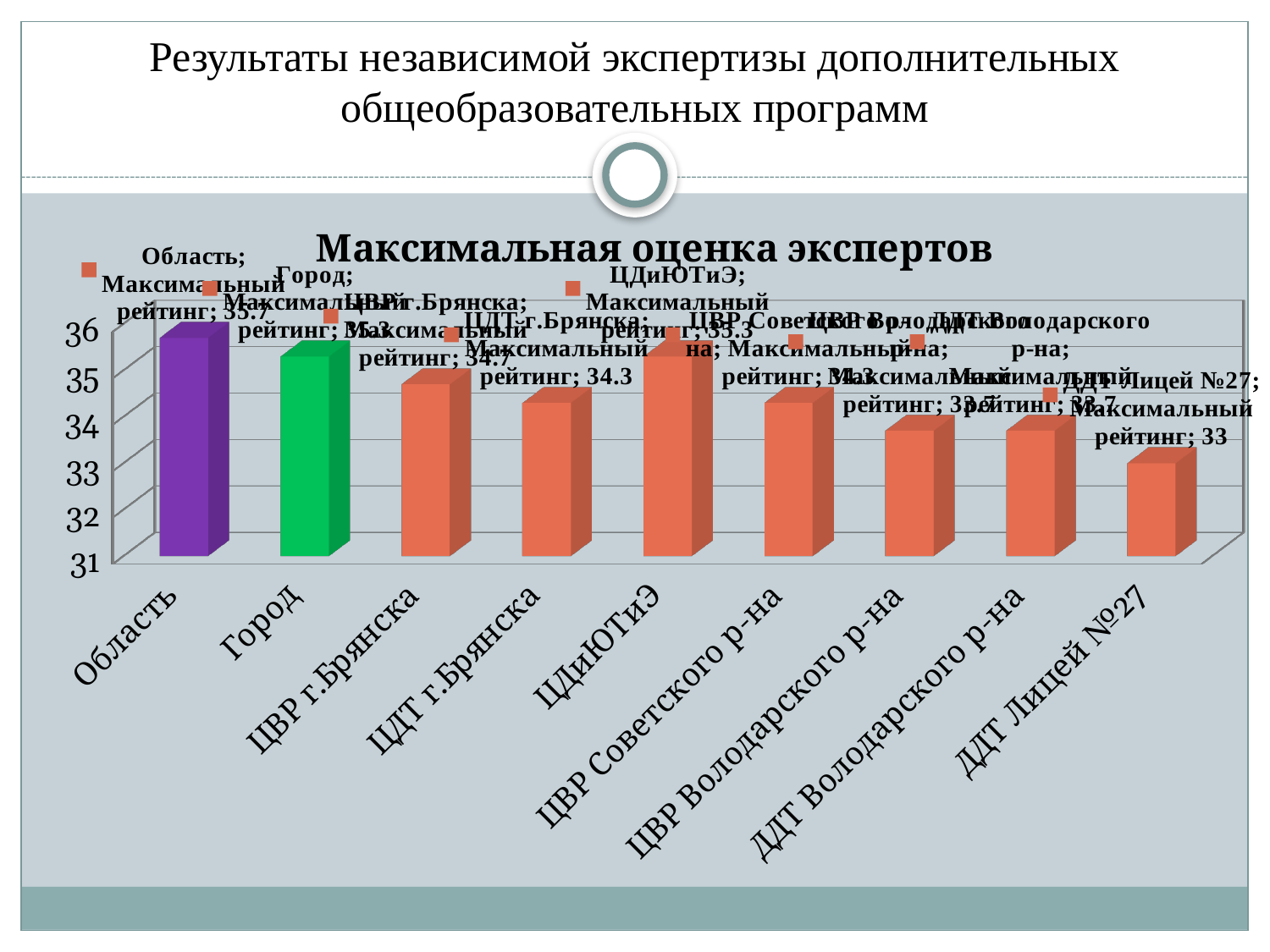

# Результаты независимой экспертизы дополнительных общеобразовательных программ

[unsupported chart]